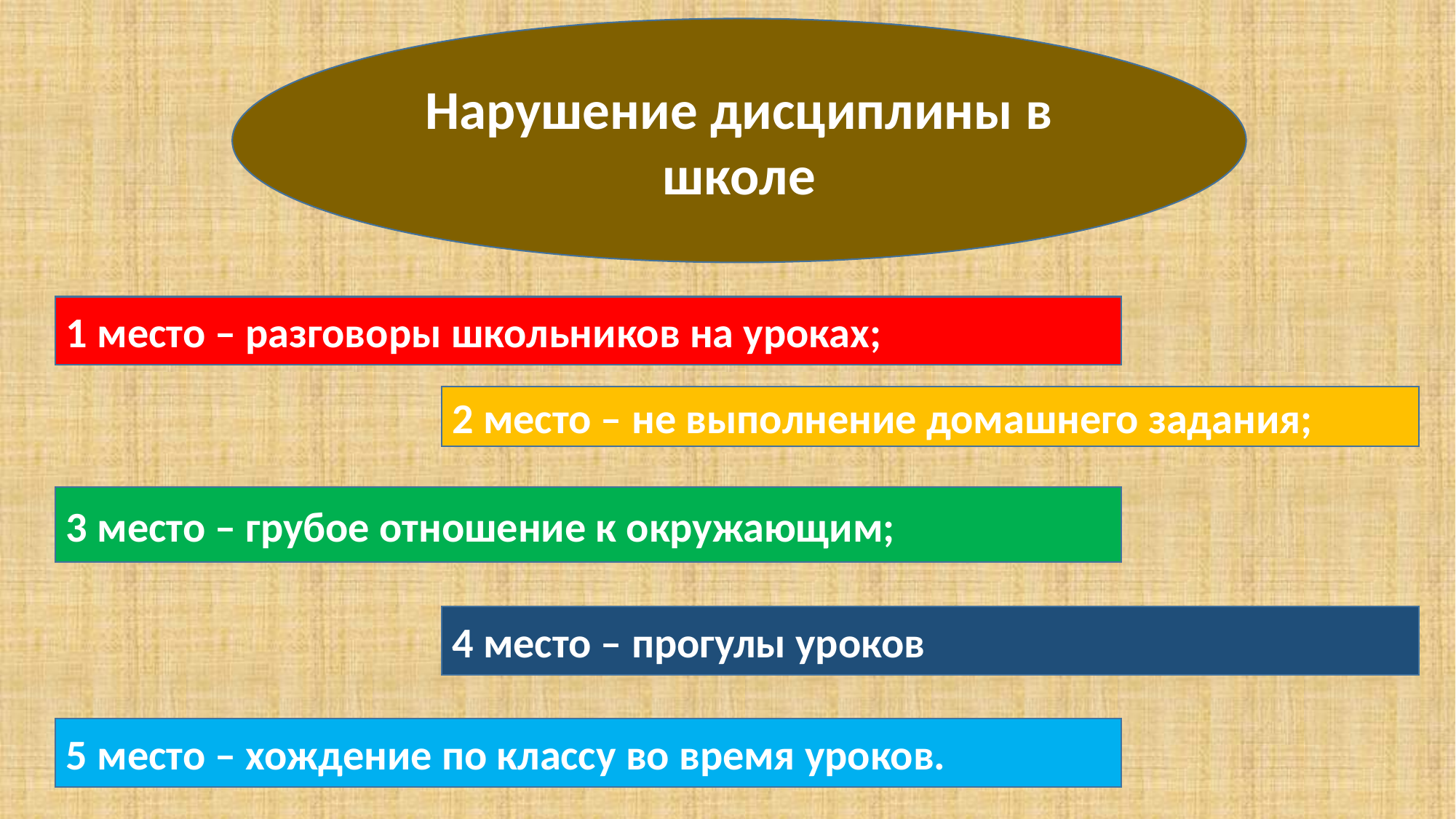

Нарушение дисциплины в школе
1 место – разговоры школьников на уроках;
2 место – не выполнение домашнего задания;
3 место – грубое отношение к окружающим;
4 место – прогулы уроков
5 место – хождение по классу во время уроков.